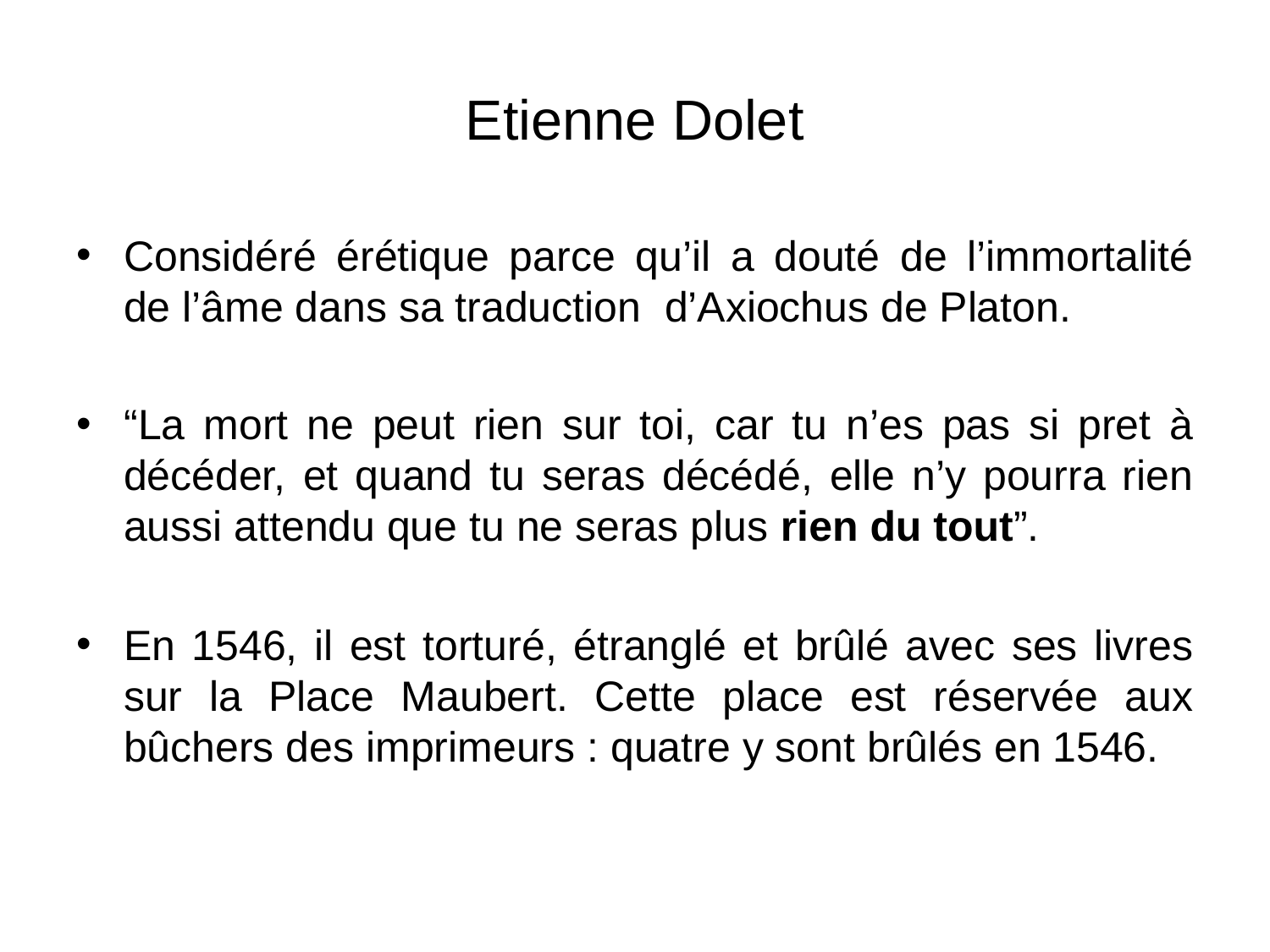

# Etienne Dolet
Considéré érétique parce qu’il a douté de l’immortalité de l’âme dans sa traduction  d’Axiochus de Platon.

“La mort ne peut rien sur toi, car tu n’es pas si pret à décéder, et quand tu seras décédé, elle n’y pourra rien aussi attendu que tu ne seras plus rien du tout”.

En 1546, il est torturé, étranglé et brûlé avec ses livres sur la Place Maubert. Cette place est réservée aux bûchers des imprimeurs : quatre y sont brûlés en 1546.